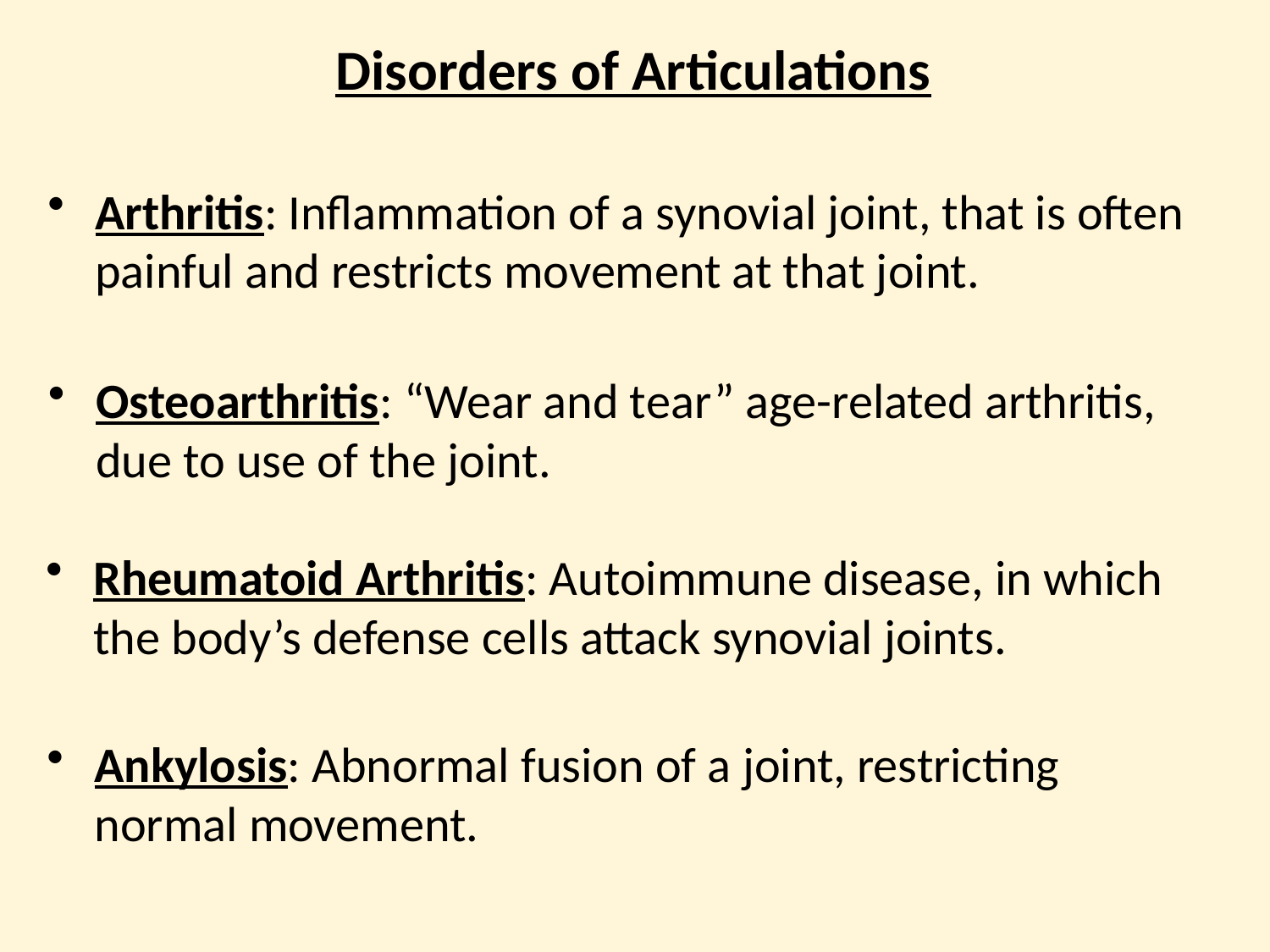

Disorders of Articulations
Arthritis: Inflammation of a synovial joint, that is often painful and restricts movement at that joint.
Osteoarthritis: “Wear and tear” age-related arthritis, due to use of the joint.
Rheumatoid Arthritis: Autoimmune disease, in which the body’s defense cells attack synovial joints.
Ankylosis: Abnormal fusion of a joint, restricting normal movement.